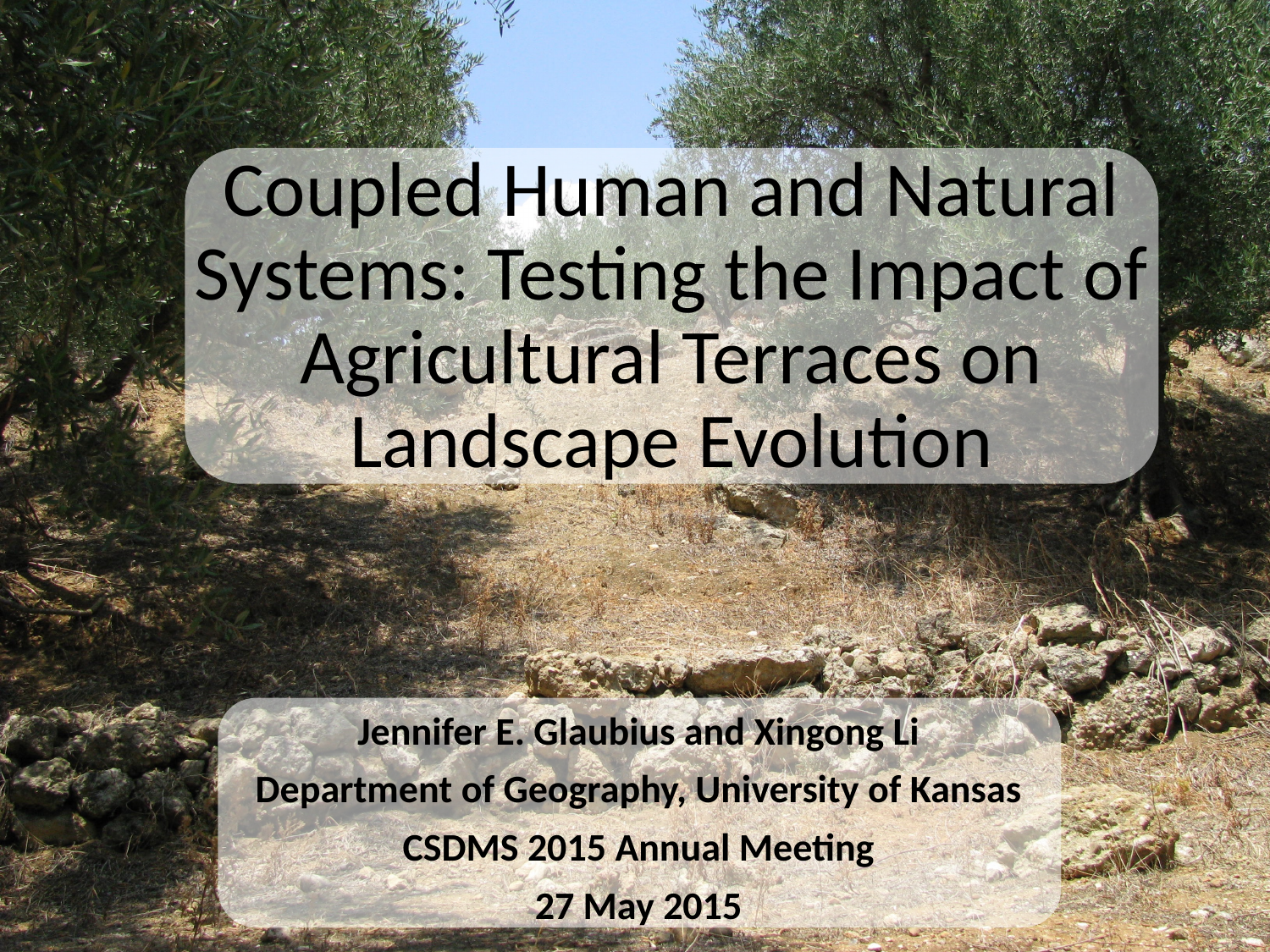

# Coupled Human and Natural Systems: Testing the Impact of Agricultural Terraces on Landscape Evolution

Jennifer E. Glaubius and Xingong Li
Department of Geography, University of Kansas
CSDMS 2015 Annual Meeting
27 May 2015